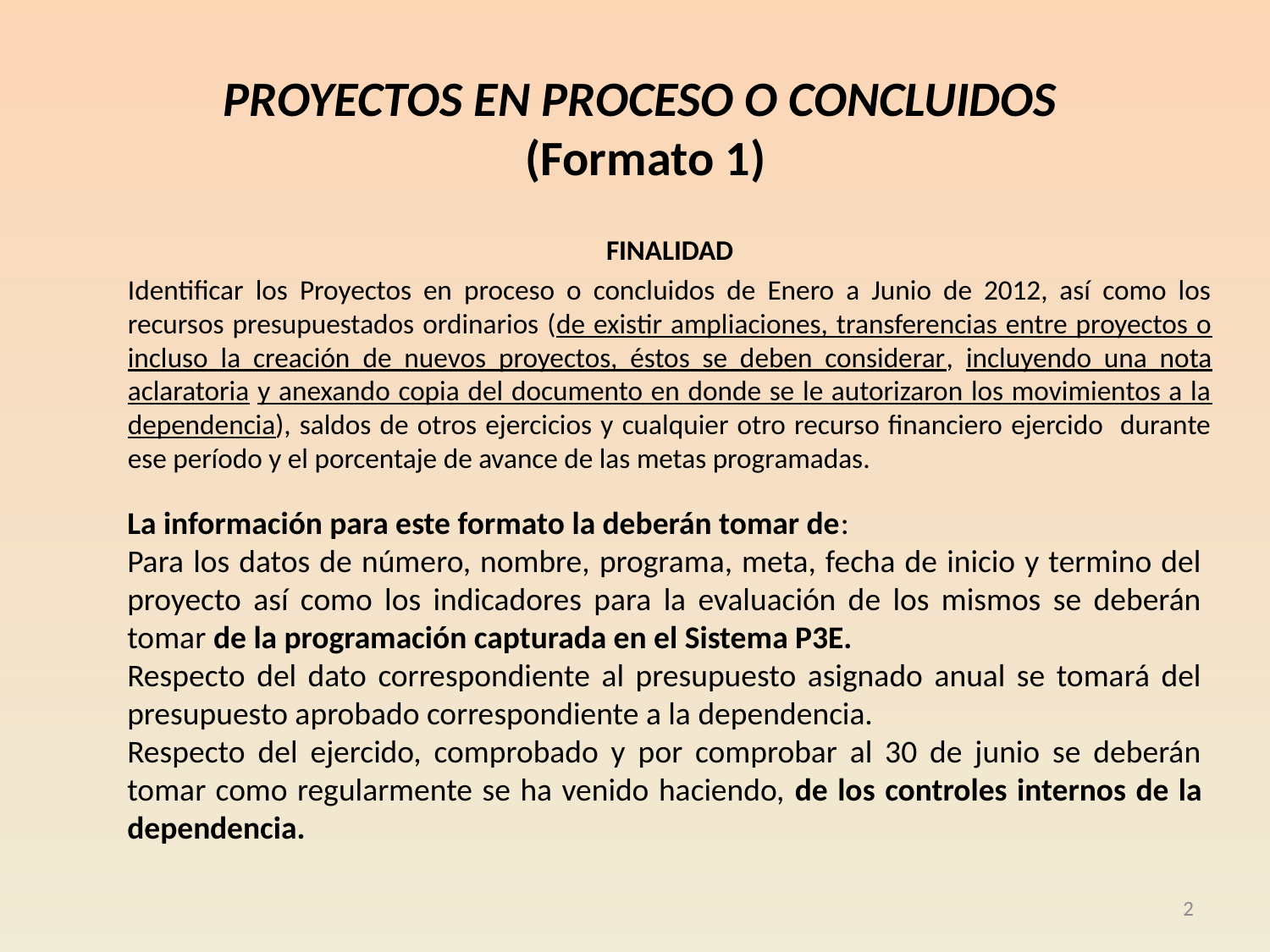

# PROYECTOS EN PROCESO O CONCLUIDOS (Formato 1)
FINALIDAD
Identificar los Proyectos en proceso o concluidos de Enero a Junio de 2012, así como los recursos presupuestados ordinarios (de existir ampliaciones, transferencias entre proyectos o incluso la creación de nuevos proyectos, éstos se deben considerar, incluyendo una nota aclaratoria y anexando copia del documento en donde se le autorizaron los movimientos a la dependencia), saldos de otros ejercicios y cualquier otro recurso financiero ejercido  durante ese período y el porcentaje de avance de las metas programadas.
La información para este formato la deberán tomar de:
Para los datos de número, nombre, programa, meta, fecha de inicio y termino del proyecto así como los indicadores para la evaluación de los mismos se deberán tomar de la programación capturada en el Sistema P3E.
Respecto del dato correspondiente al presupuesto asignado anual se tomará del presupuesto aprobado correspondiente a la dependencia.
Respecto del ejercido, comprobado y por comprobar al 30 de junio se deberán tomar como regularmente se ha venido haciendo, de los controles internos de la dependencia.
2